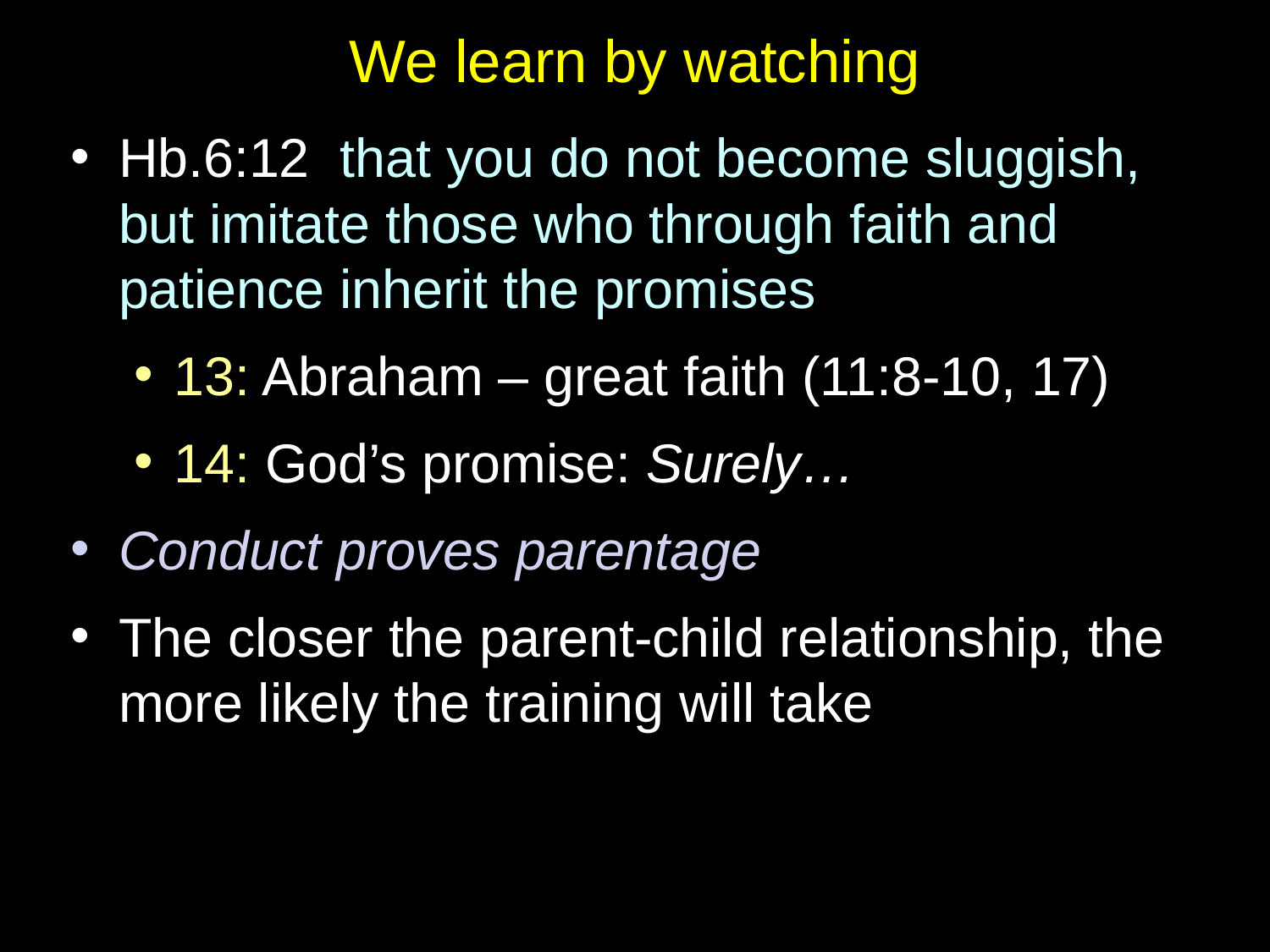

# We learn by watching
Hb.6:12  that you do not become sluggish, but imitate those who through faith and patience inherit the promises
13: Abraham – great faith (11:8-10, 17)
14: God’s promise: Surely…
Conduct proves parentage
The closer the parent-child relationship, the more likely the training will take